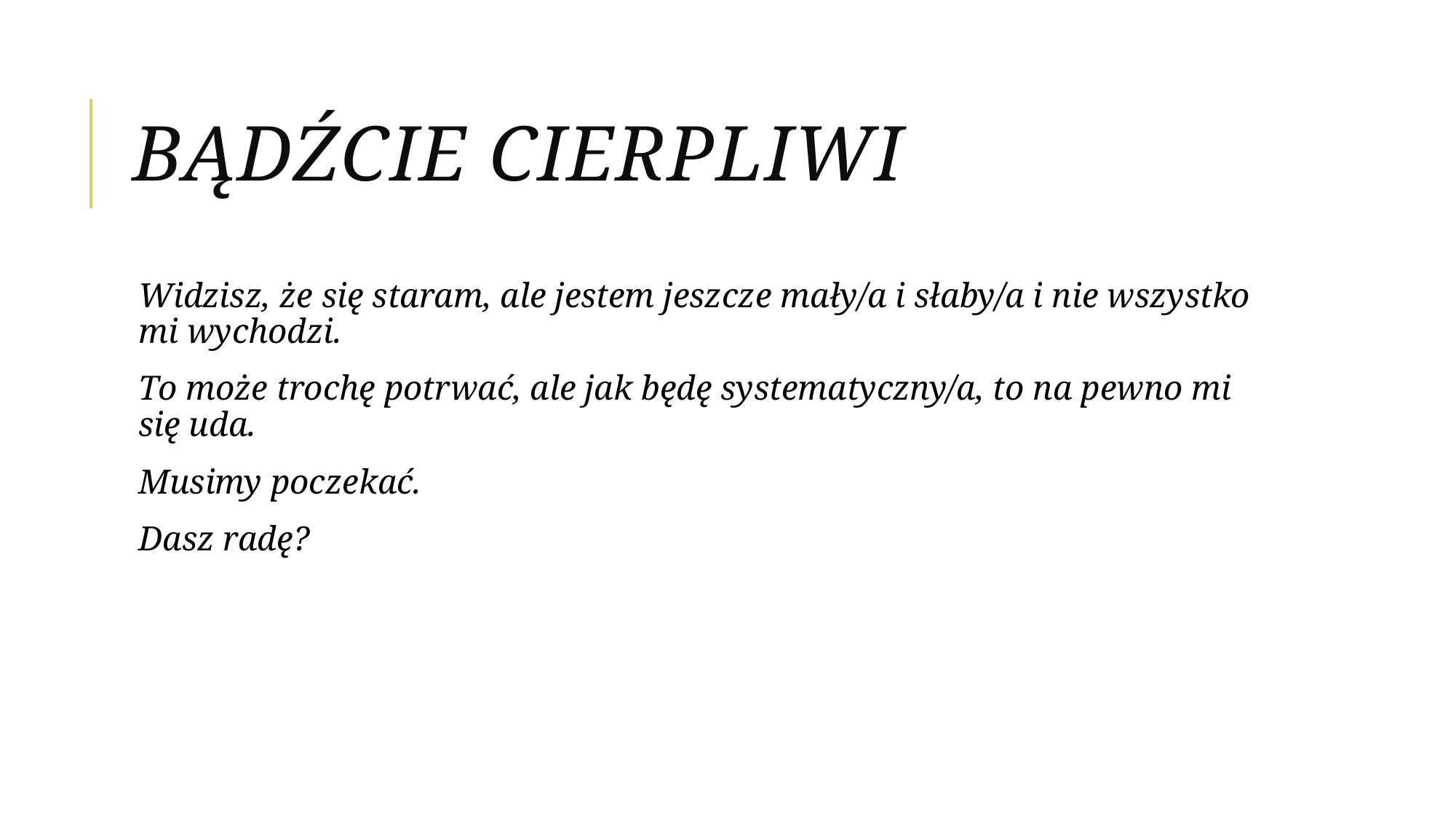

# Bądźcie cierpliwi
Widzisz, że się staram, ale jestem jeszcze mały/a i słaby/a i nie wszystko mi wychodzi.
To może trochę potrwać, ale jak będę systematyczny/a, to na pewno mi się uda.
Musimy poczekać.
Dasz radę?